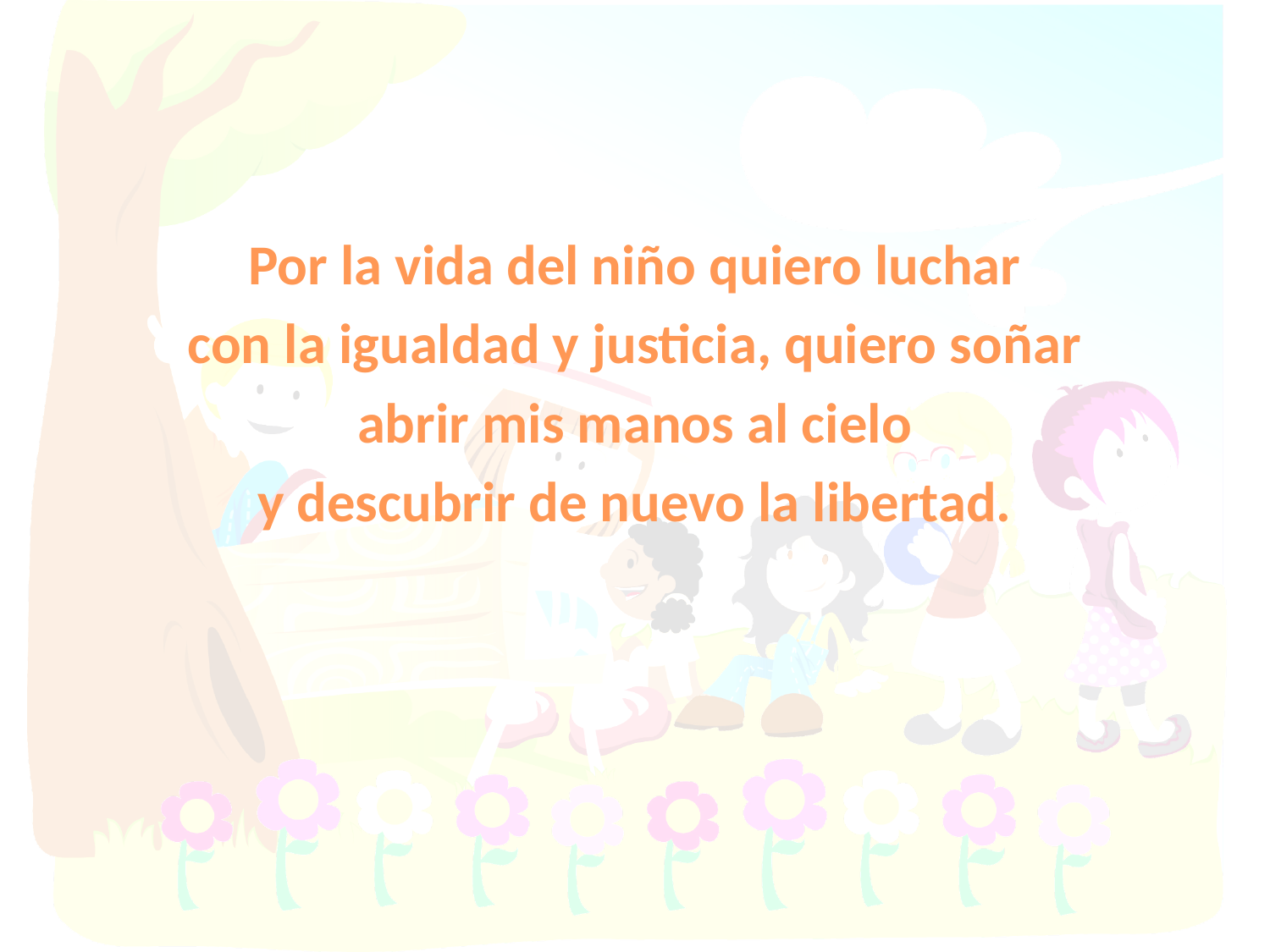

#
Por la vida del niño quiero luchar
con la igualdad y justicia, quiero soñar
abrir mis manos al cielo
y descubrir de nuevo la libertad.